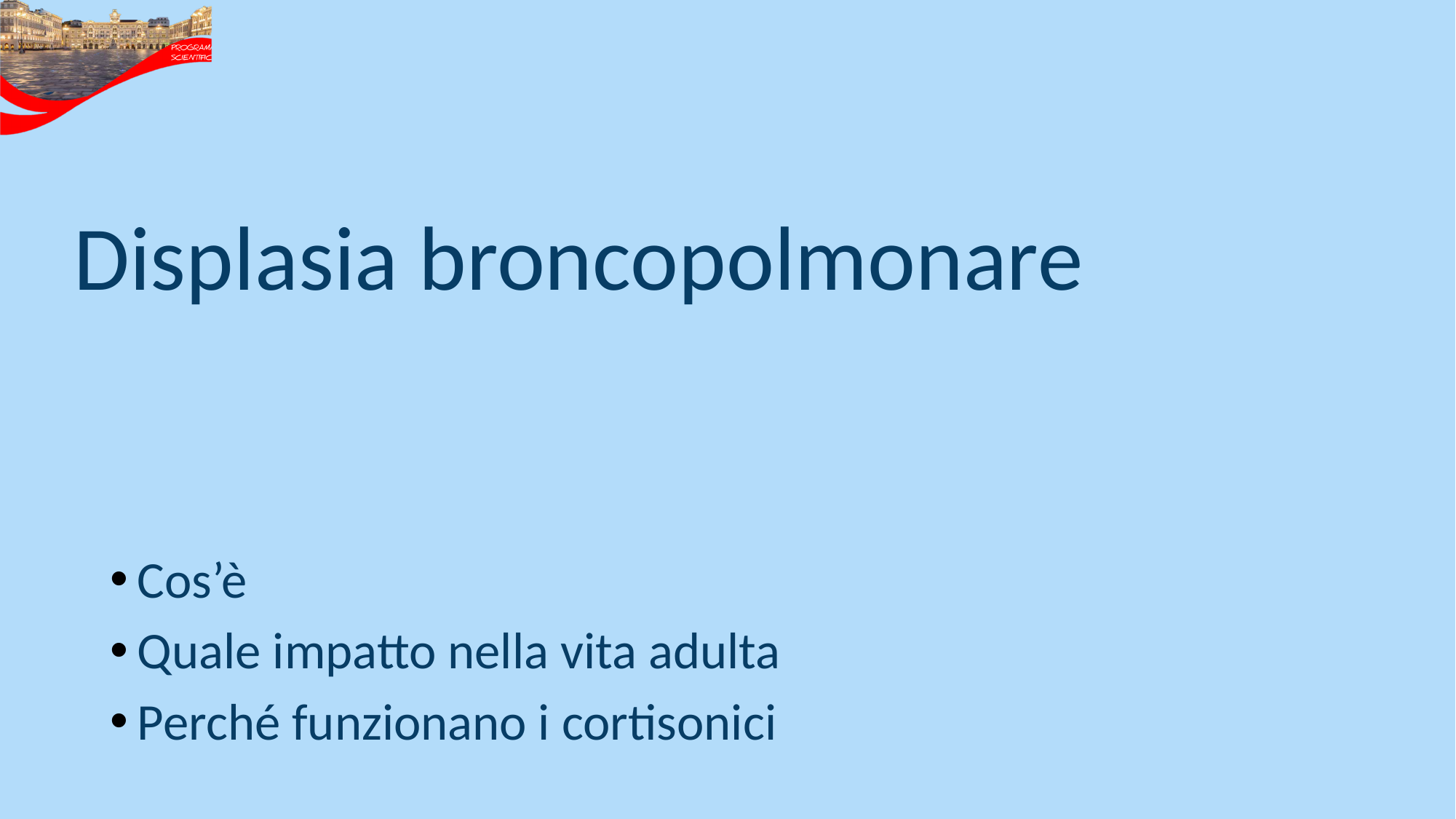

# Displasia broncopolmonare
Cos’è
Quale impatto nella vita adulta
Perché funzionano i cortisonici